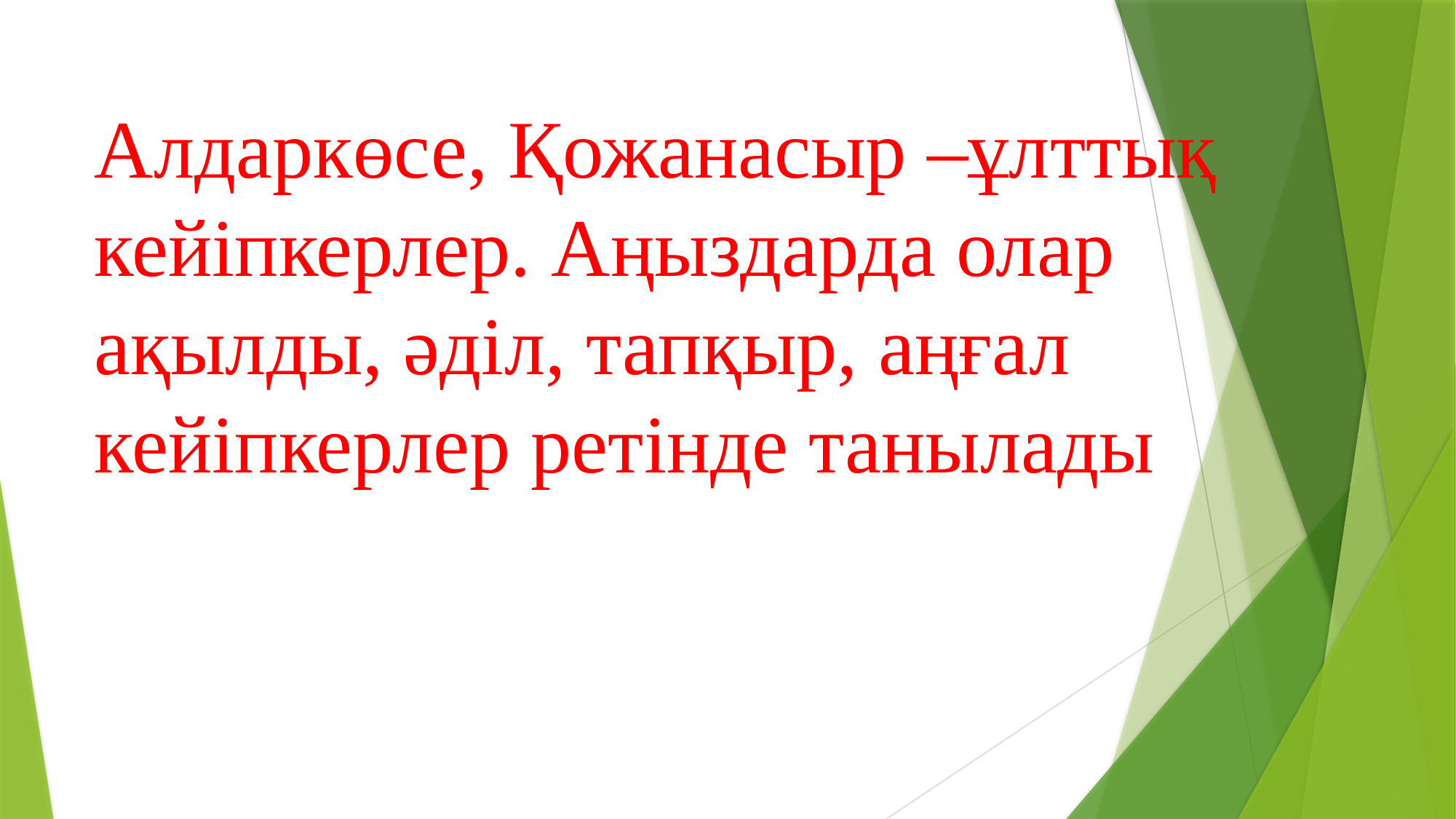

Алдаркөсе, Қожанасыр –ұлттық кейіпкерлер. Аңыздарда олар ақылды, әділ, тапқыр, аңғал кейіпкерлер ретінде танылады